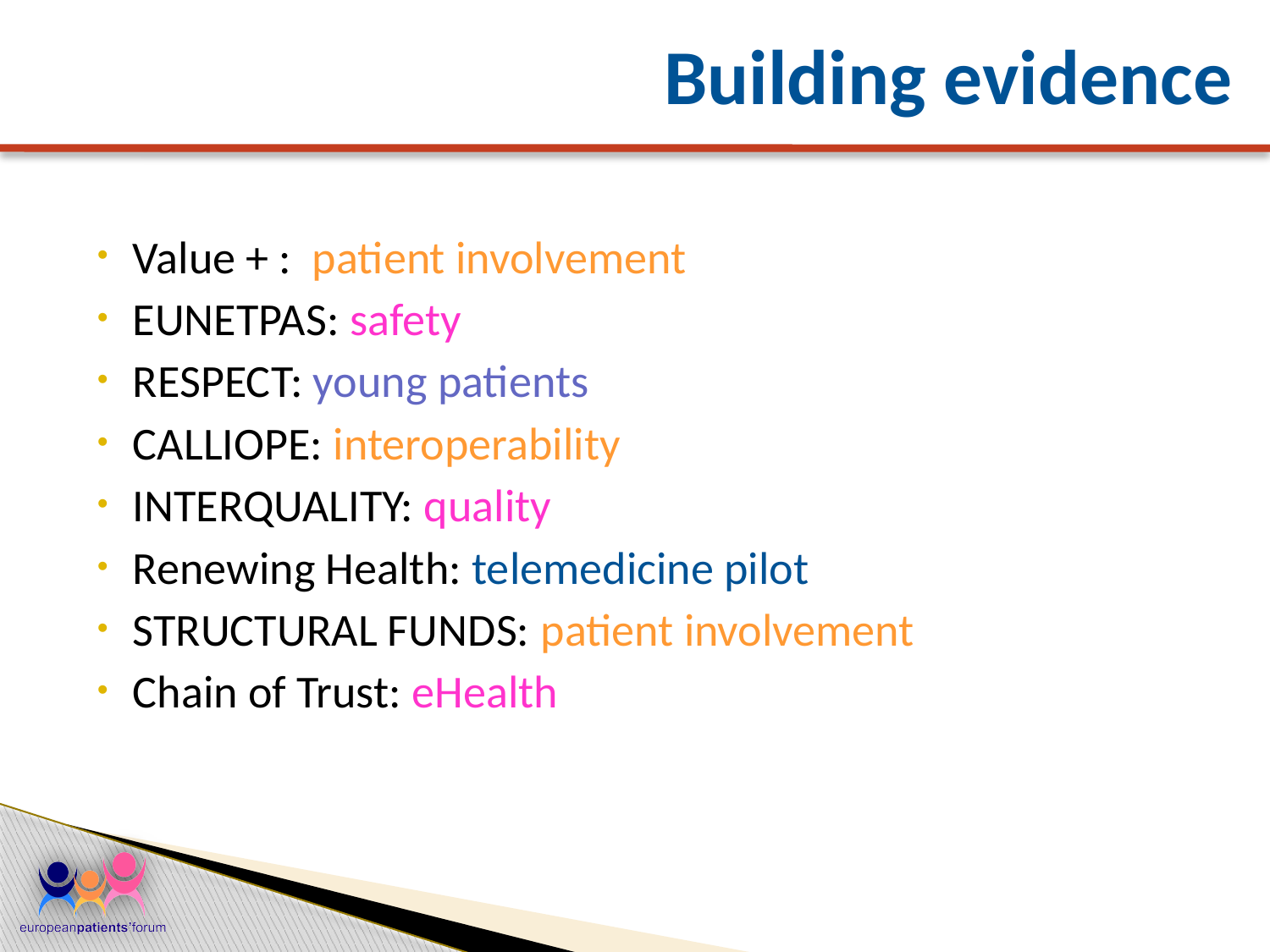

# Building evidence
Value + :  patient involvement
EUNETPAS: safety
RESPECT: young patients
CALLIOPE: interoperability
INTERQUALITY: quality
Renewing Health: telemedicine pilot
STRUCTURAL FUNDS: patient involvement
Chain of Trust: eHealth